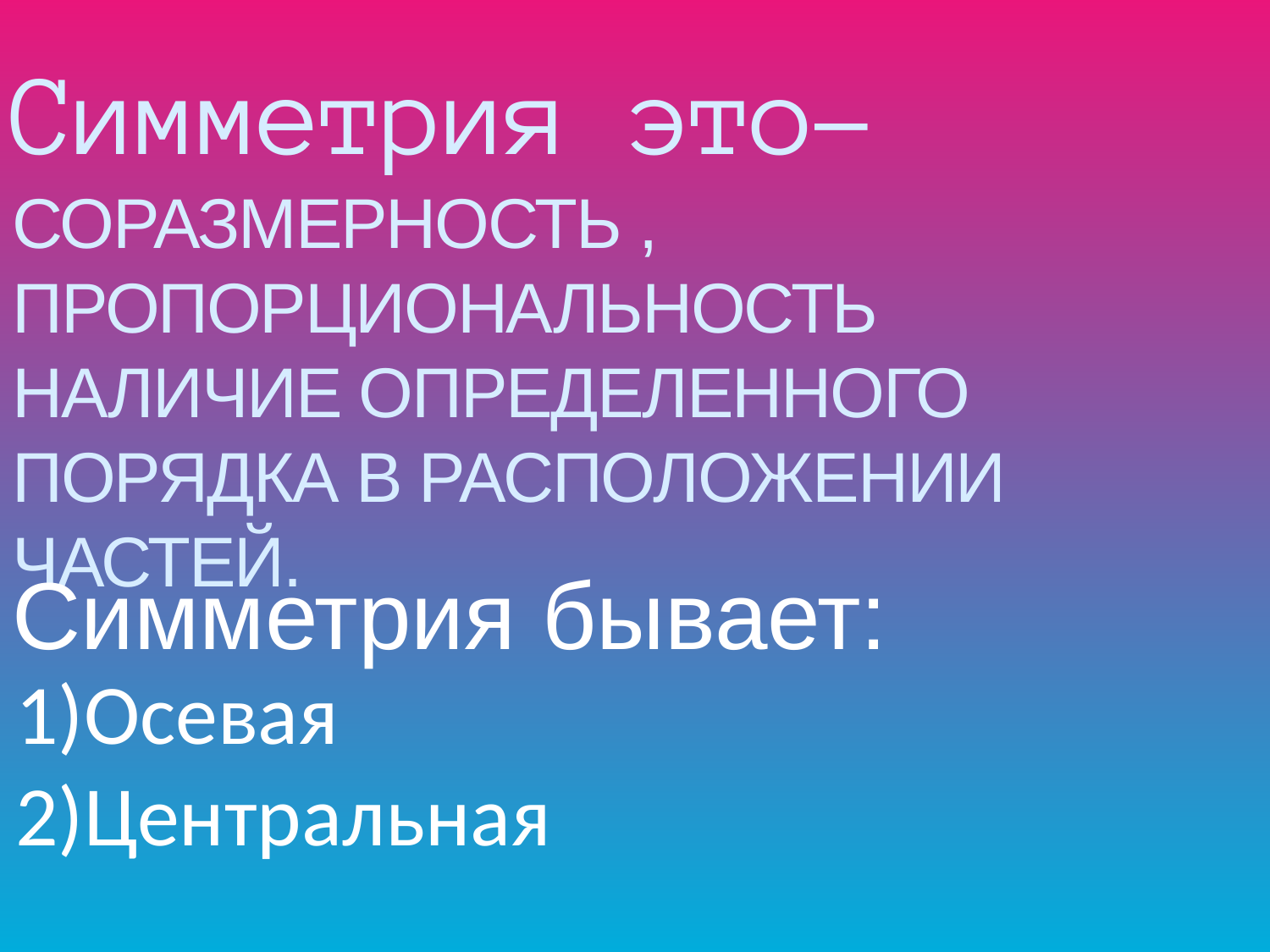

# Симметрия это-СОРАЗМЕРНОСТЬ , ПРОПОРЦИОНАЛЬНОСТЬ НАЛИЧИЕ ОПРЕДЕЛЕННОГО ПОРЯДКА В РАСПОЛОЖЕНИИ ЧАСТЕЙ.

Симметрия бывает:

1)Осевая
2)Центральная